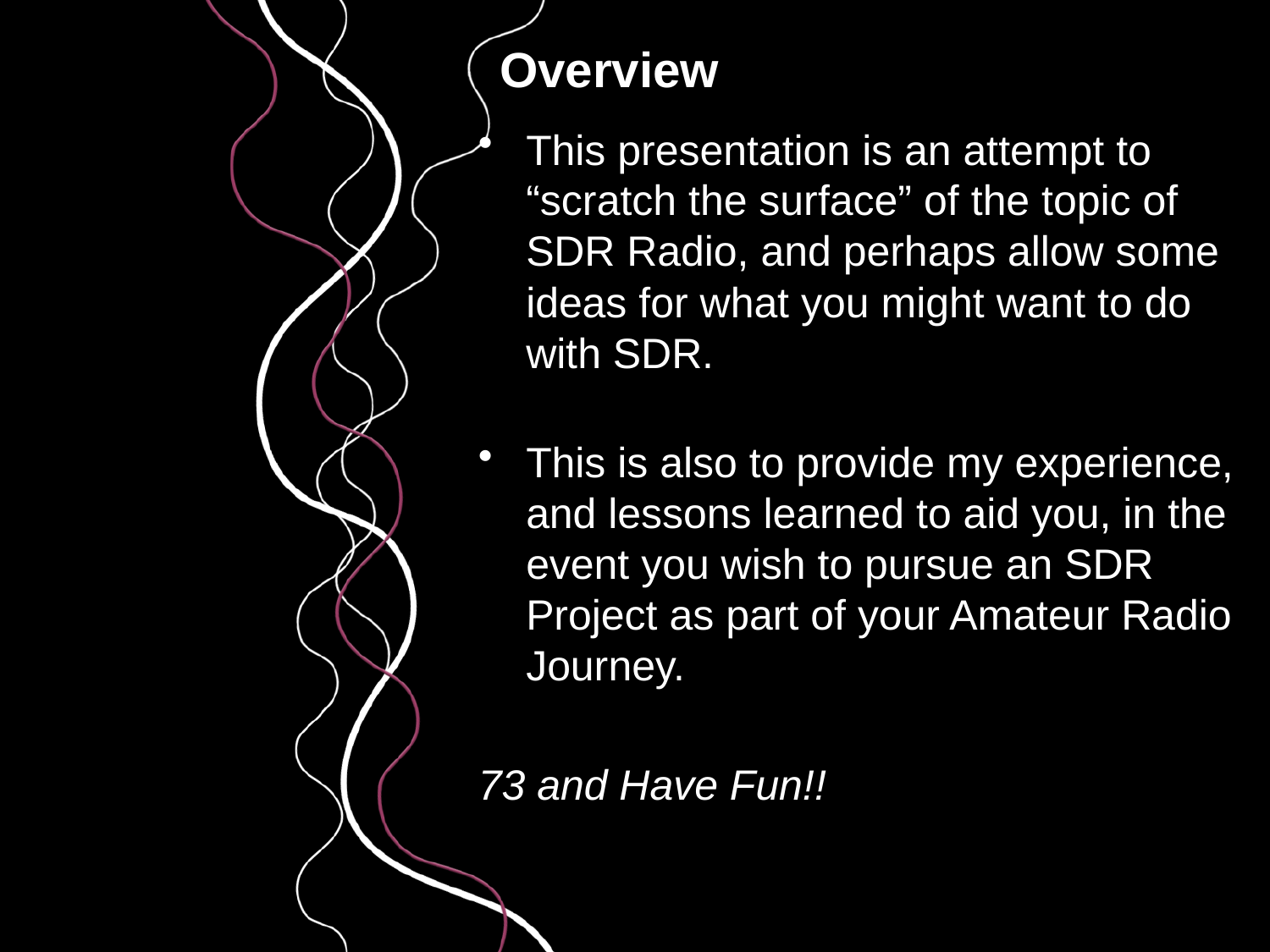

# Overview
This presentation is an attempt to “scratch the surface” of the topic of SDR Radio, and perhaps allow some ideas for what you might want to do with SDR.
This is also to provide my experience, and lessons learned to aid you, in the event you wish to pursue an SDR Project as part of your Amateur Radio Journey.

73 and Have Fun!!